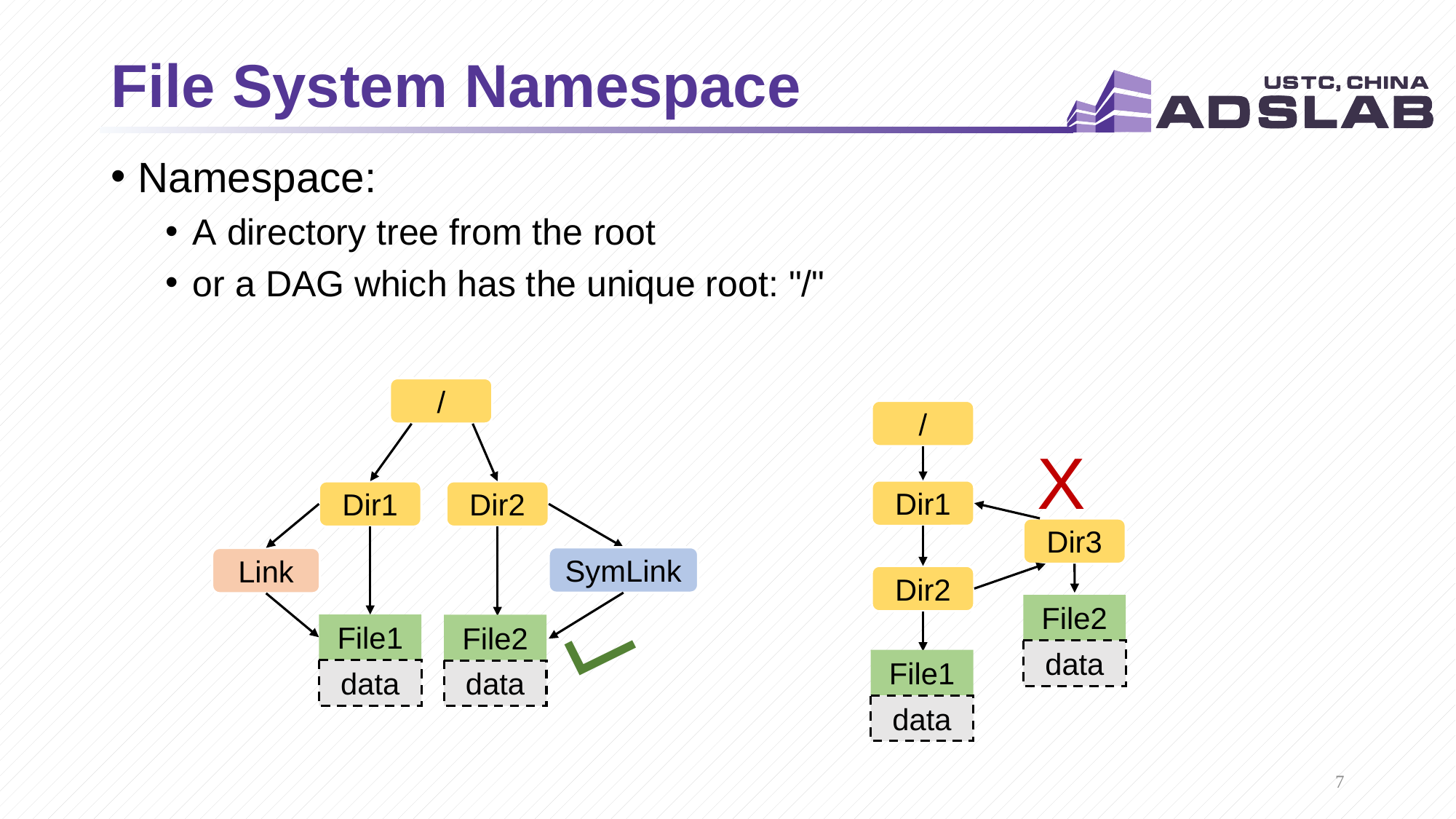

# File System Namespace
Namespace:
A directory tree from the root
or a DAG which has the unique root: "/"
/
/
X
Dir1
Dir1
Dir2
Dir3
SymLink
Link
Dir2
✓
File2
File1
File2
data
File1
data
data
data